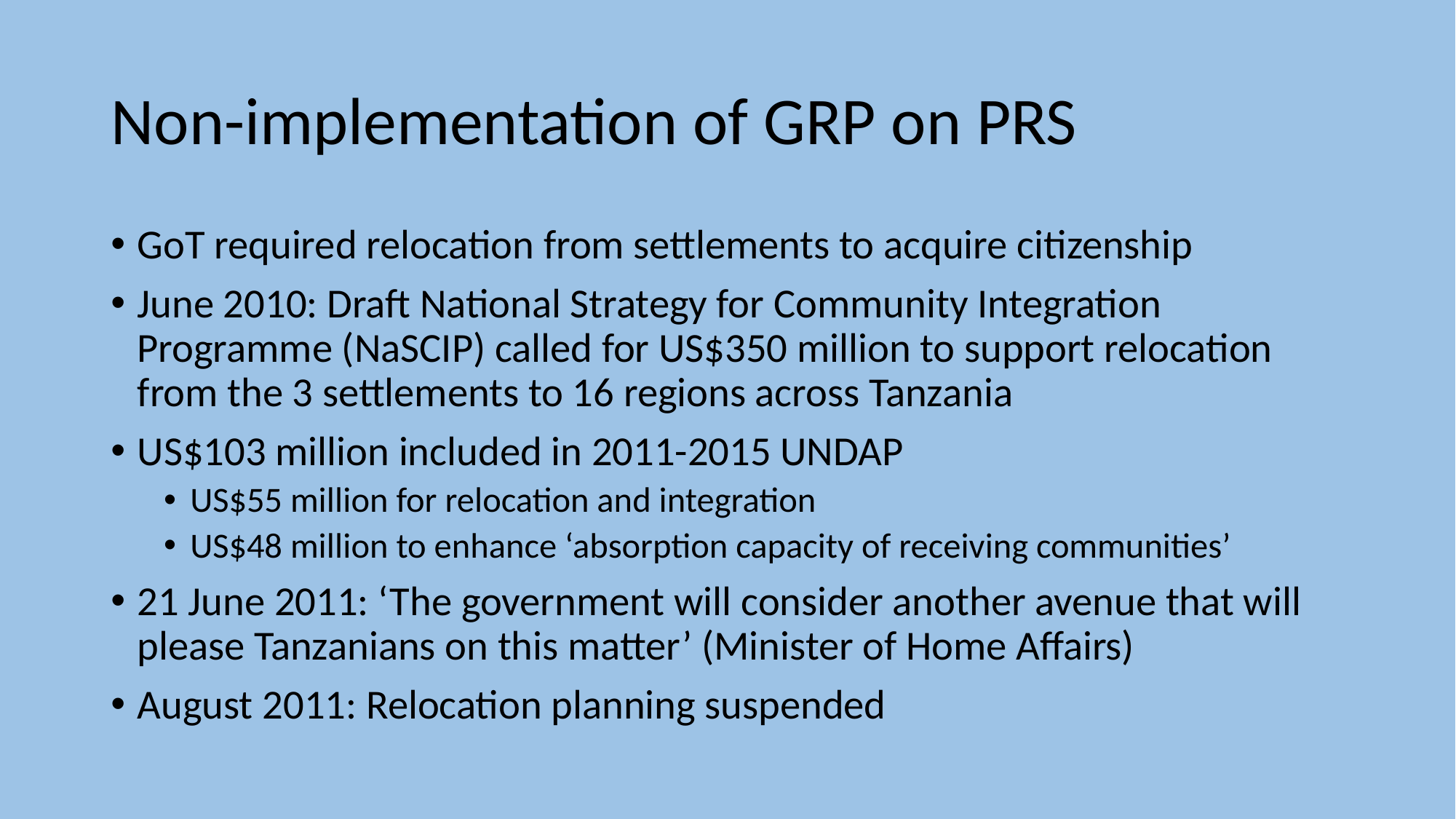

# Non-implementation of GRP on PRS
GoT required relocation from settlements to acquire citizenship
June 2010: Draft National Strategy for Community Integration Programme (NaSCIP) called for US$350 million to support relocation from the 3 settlements to 16 regions across Tanzania
US$103 million included in 2011-2015 UNDAP
US$55 million for relocation and integration
US$48 million to enhance ‘absorption capacity of receiving communities’
21 June 2011: ‘The government will consider another avenue that will please Tanzanians on this matter’ (Minister of Home Affairs)
August 2011: Relocation planning suspended